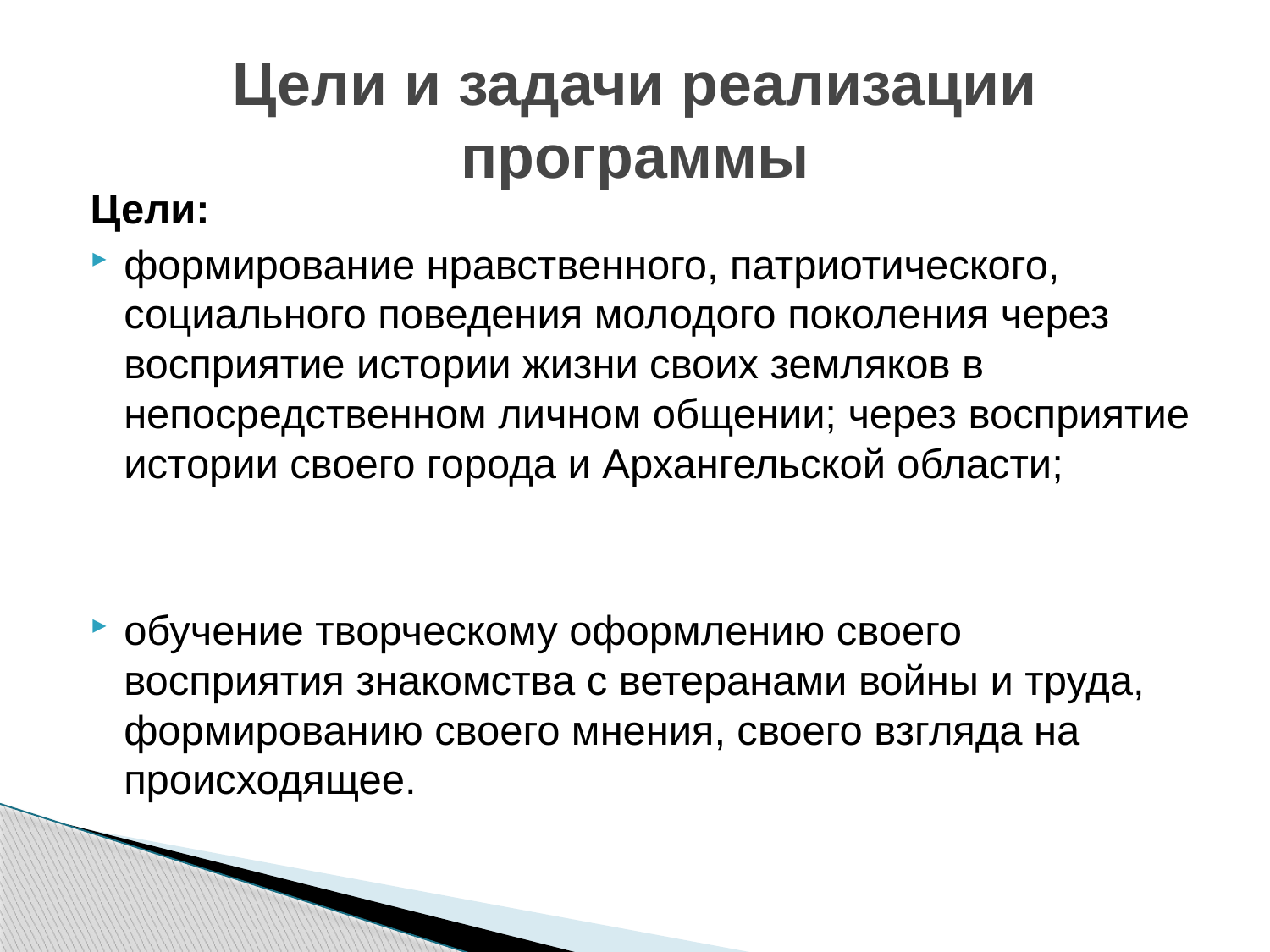

# Цели и задачи реализации программы
Цели:
формирование нравственного, патриотического, социального поведения молодого поколения через восприятие истории жизни своих земляков в непосредственном личном общении; через восприятие истории своего города и Архангельской области;

обучение творческому оформлению своего восприятия знакомства с ветеранами войны и труда, формированию своего мнения, своего взгляда на происходящее.